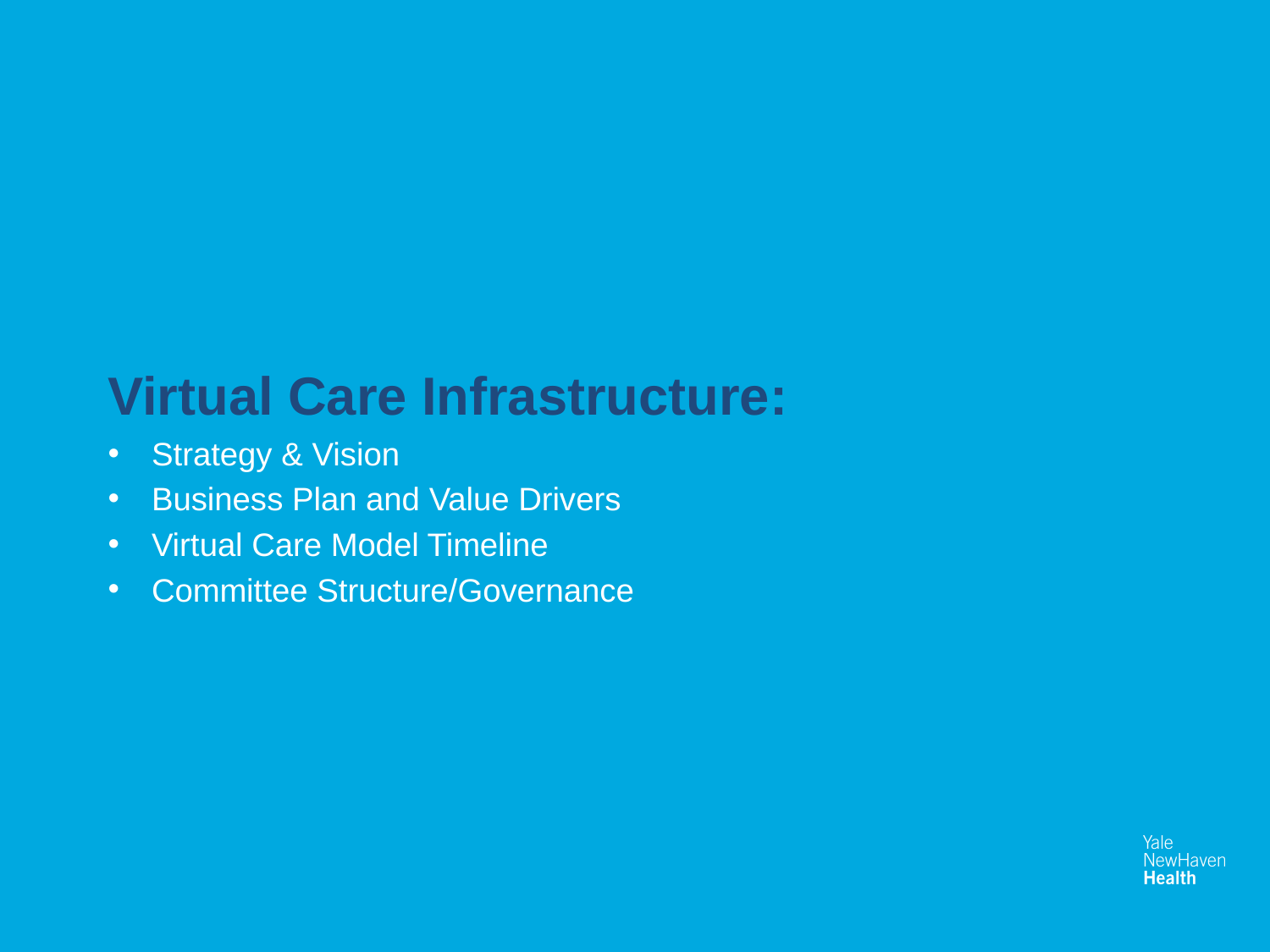

# Virtual Care Infrastructure:
Strategy & Vision
Business Plan and Value Drivers
Virtual Care Model Timeline
Committee Structure/Governance